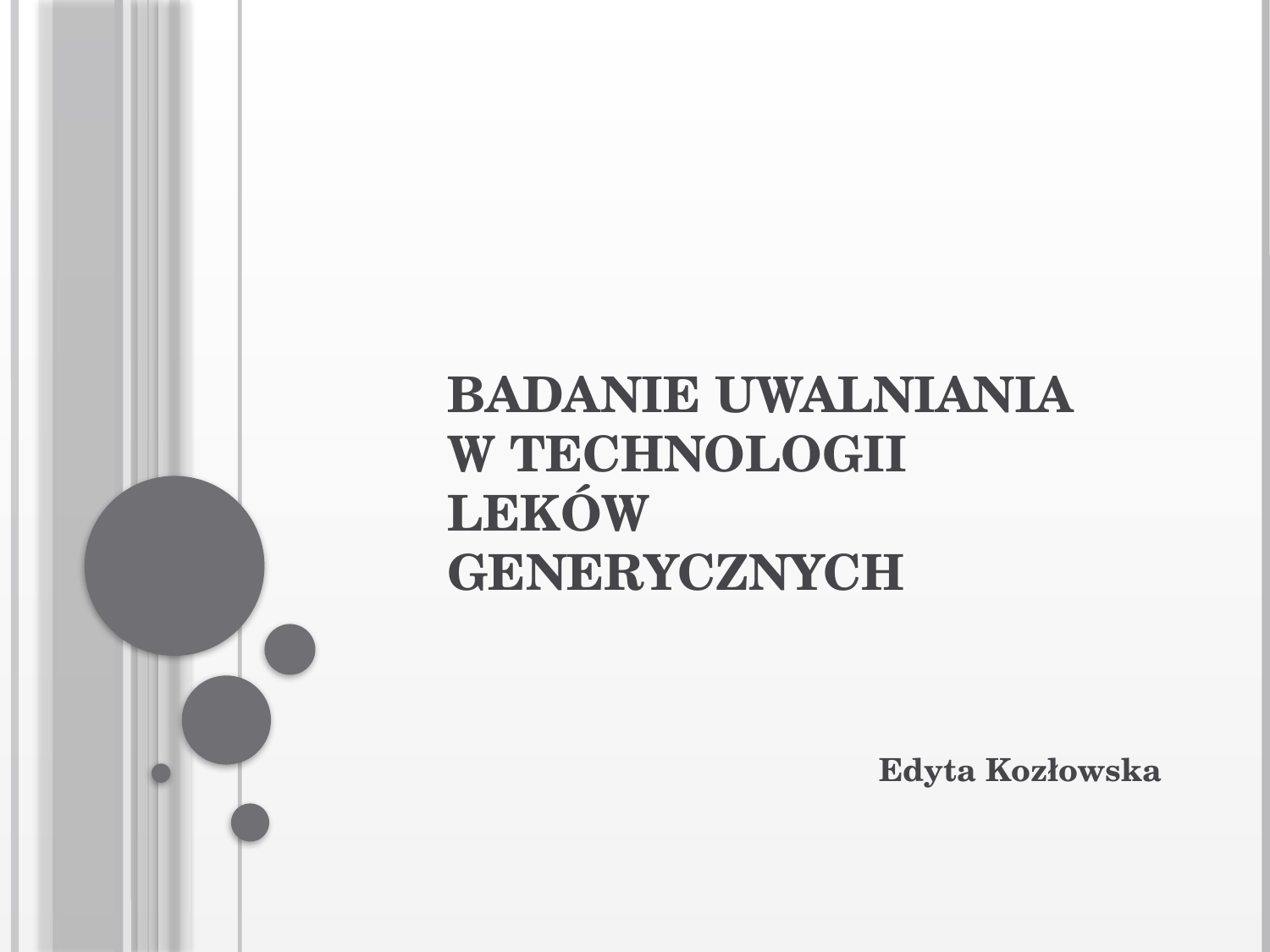

# badanie uwalniania w technologii leków generycznych

Edyta Kozłowska